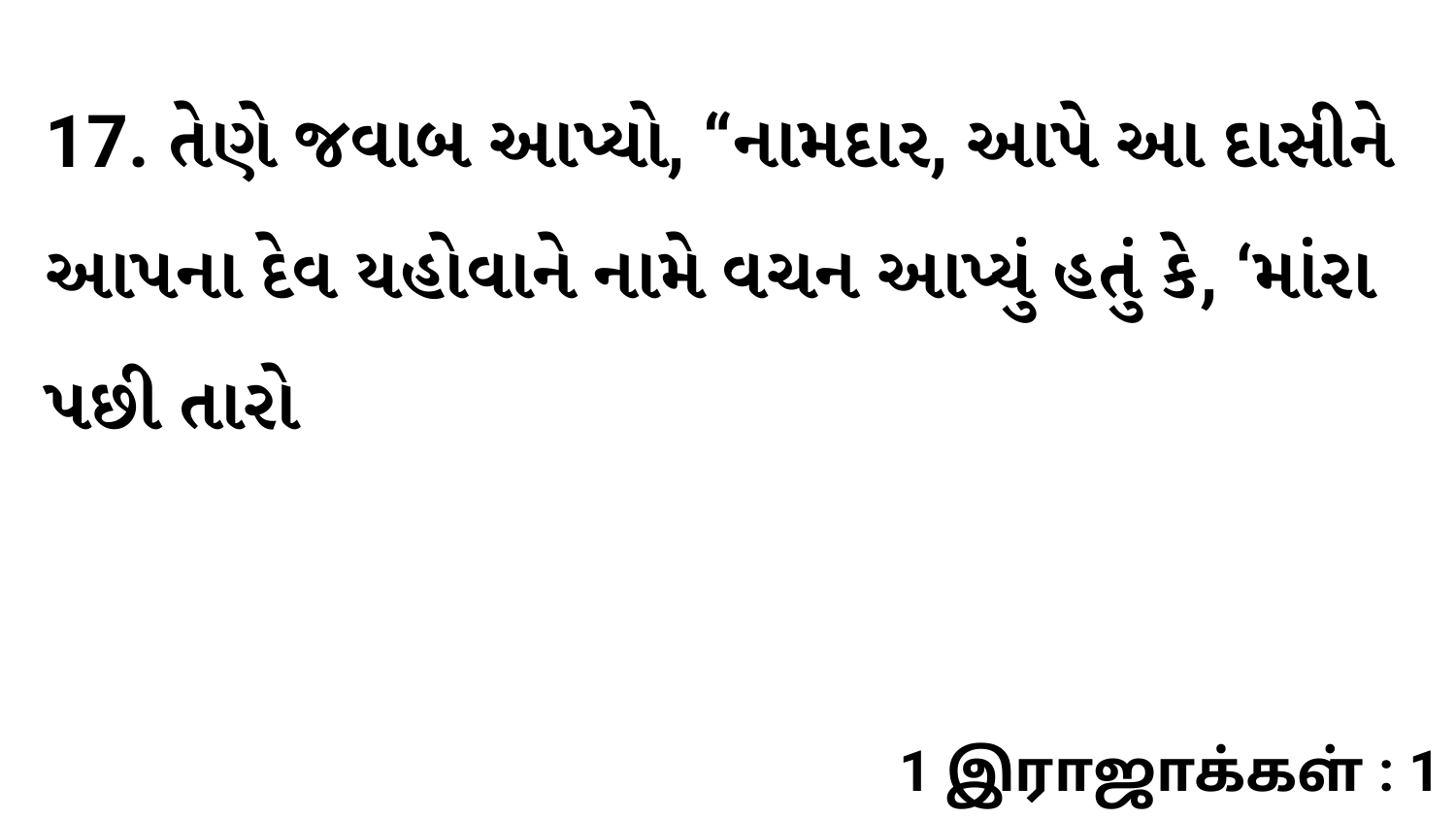

17. તેણે જવાબ આપ્યો, “નામદાર, આપે આ દાસીને આપના દેવ યહોવાને નામે વચન આપ્યું હતું કે, ‘માંરા પછી તારો
1 இராஜாக்கள் : 1